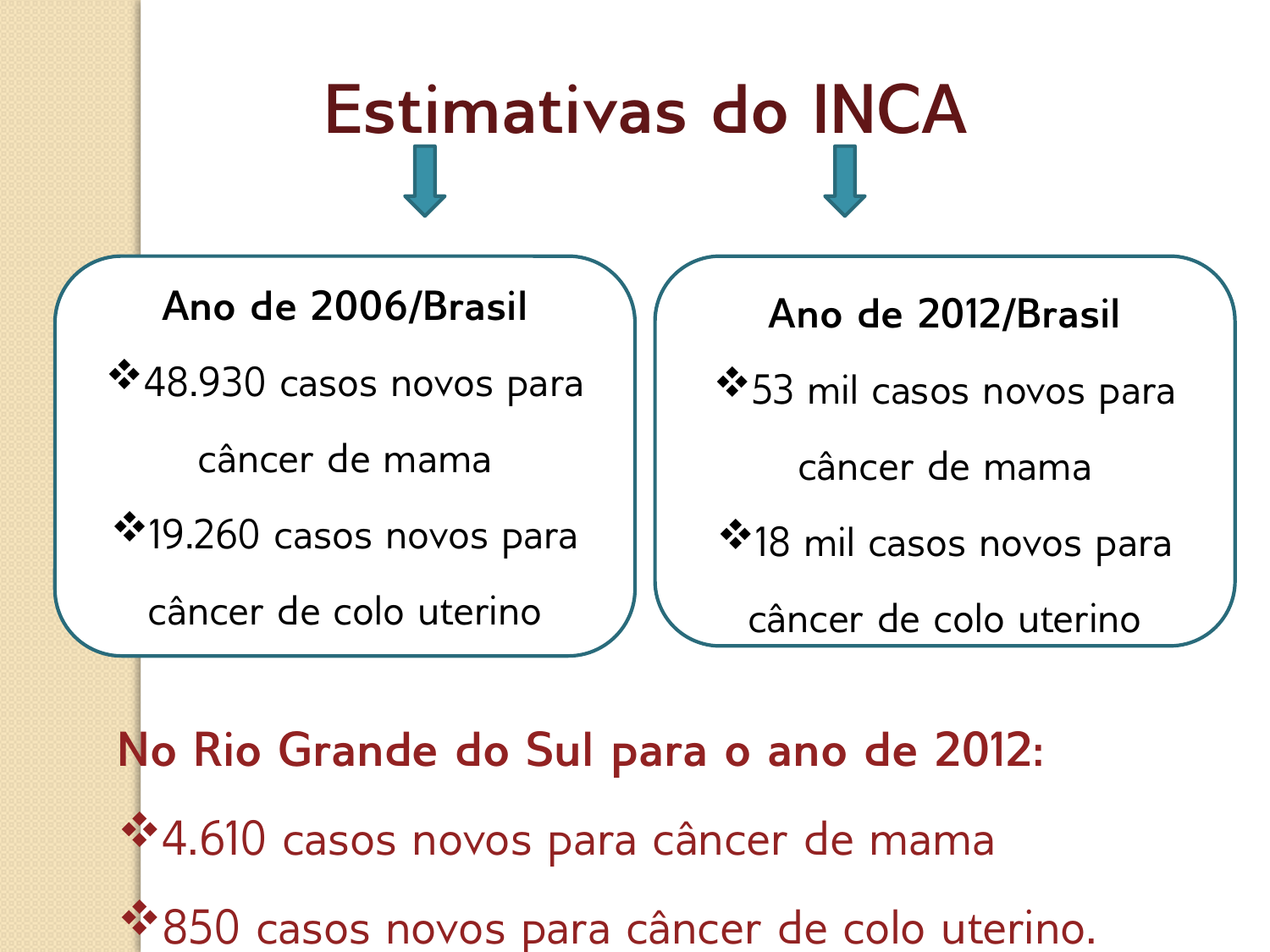

Estimativas do INCA

Ano de 2006/Brasil
48.930 casos novos para câncer de mama
19.260 casos novos para câncer de colo uterino

Ano de 2012/Brasil
53 mil casos novos para câncer de mama
18 mil casos novos para câncer de colo uterino

No Rio Grande do Sul para o ano de 2012:
4.610 casos novos para câncer de mama
850 casos novos para câncer de colo uterino.